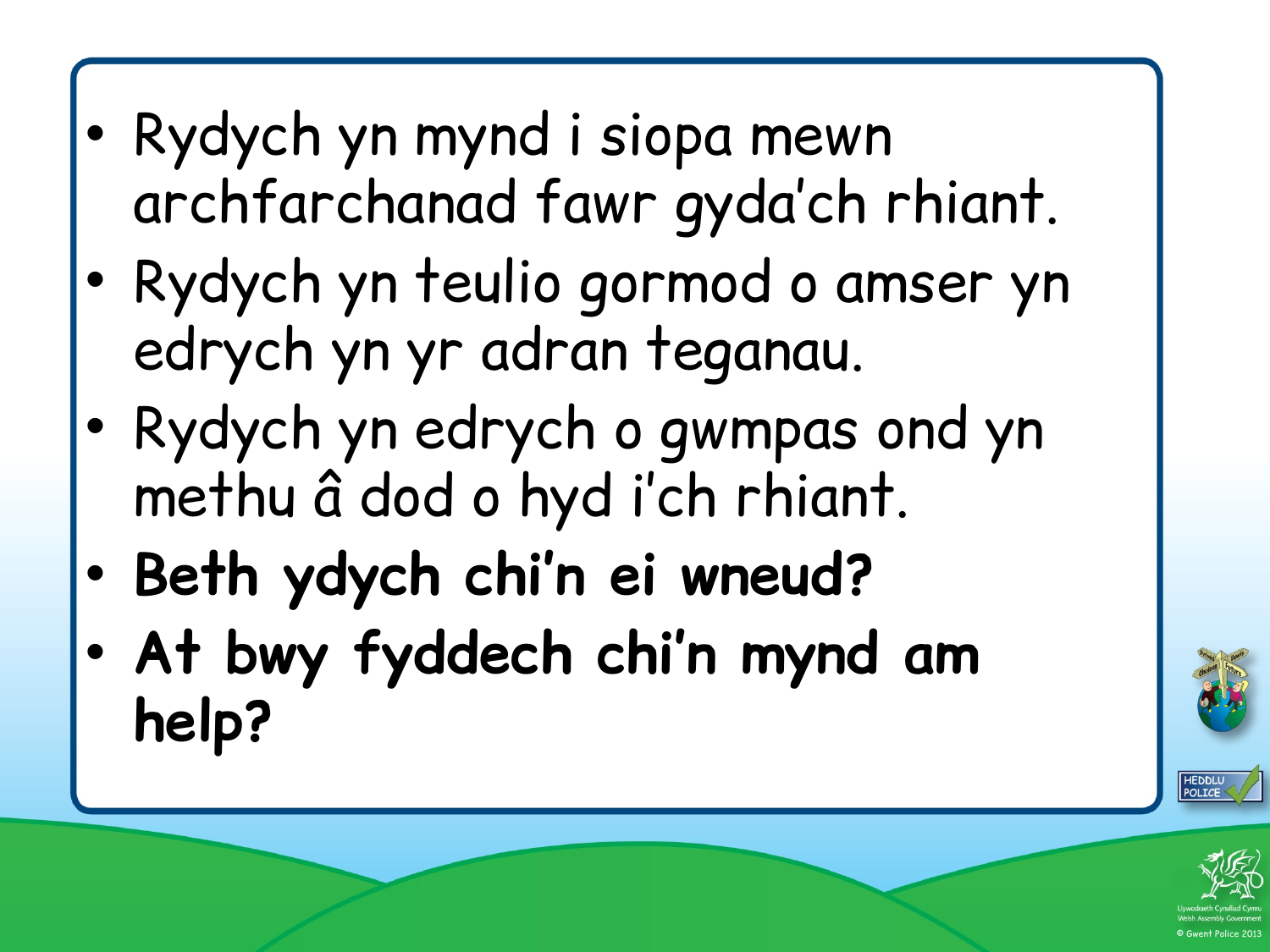

Rydych yn mynd i siopa mewn archfarchanad fawr gyda’ch rhiant.
Rydych yn teulio gormod o amser yn edrych yn yr adran teganau.
Rydych yn edrych o gwmpas ond yn methu â dod o hyd i’ch rhiant.
Beth ydych chi’n ei wneud?
At bwy fyddech chi’n mynd am help?